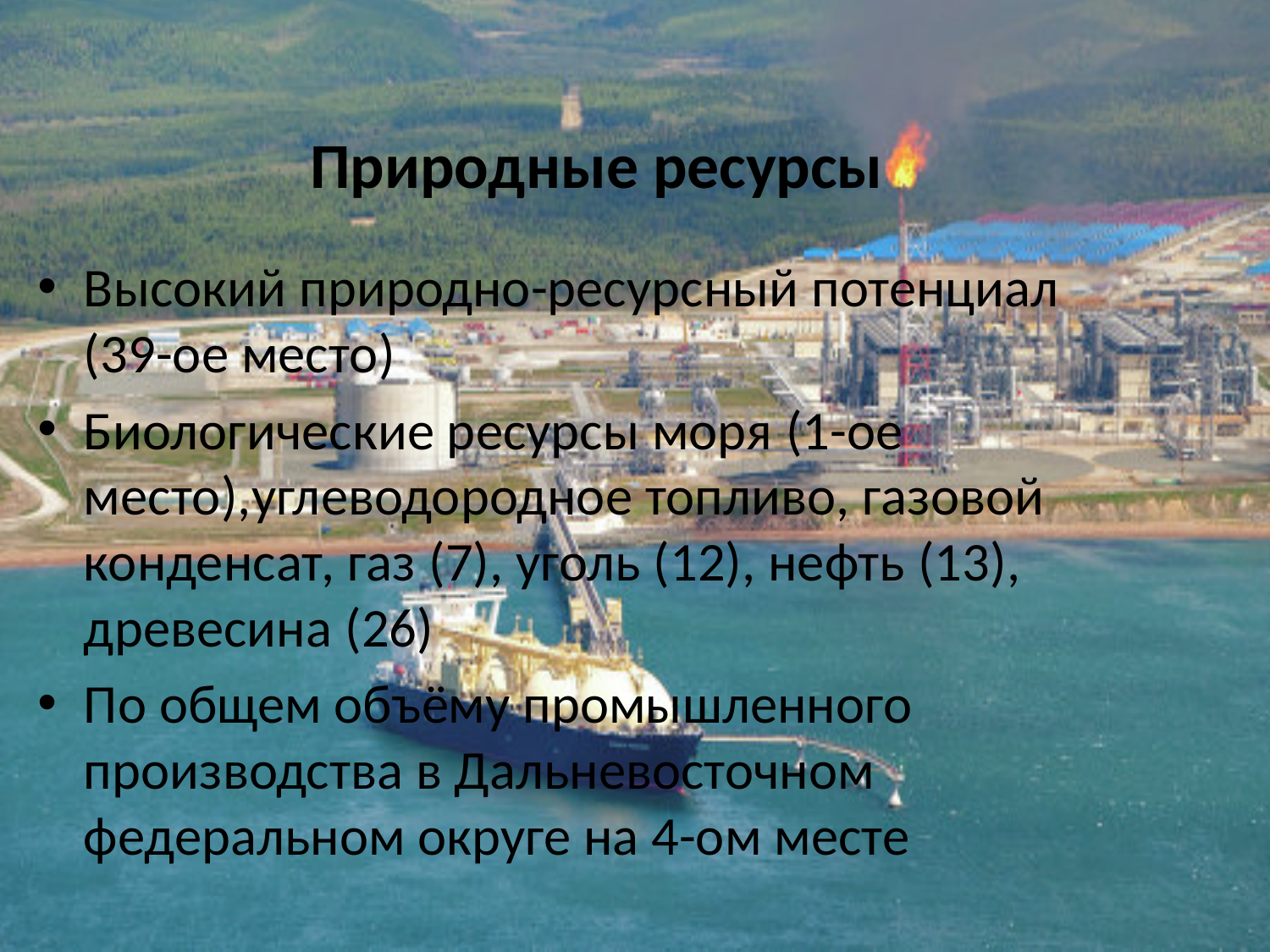

# Природные ресурсы
Высокий природно-ресурсный потенциал (39-ое место)
Биологические ресурсы моря (1-ое место),углеводородное топливо, газовой конденсат, газ (7), уголь (12), нефть (13), древесина (26)
По общем объёму промышленного производства в Дальневосточном федеральном округе на 4-ом месте